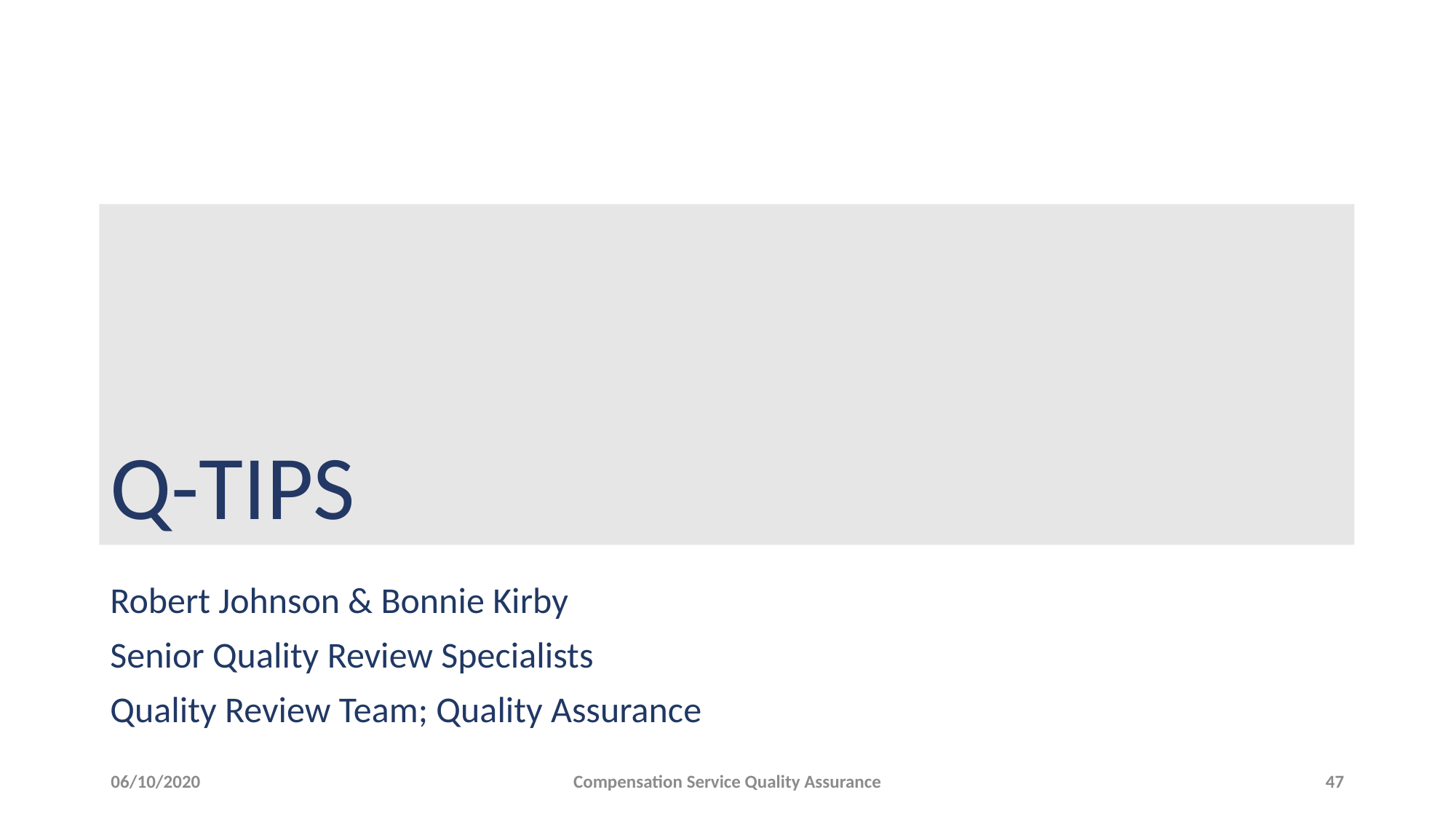

# Q-Tips
Robert Johnson & Bonnie Kirby
Senior Quality Review Specialists
Quality Review Team; Quality Assurance
06/10/2020
Compensation Service Quality Assurance
47